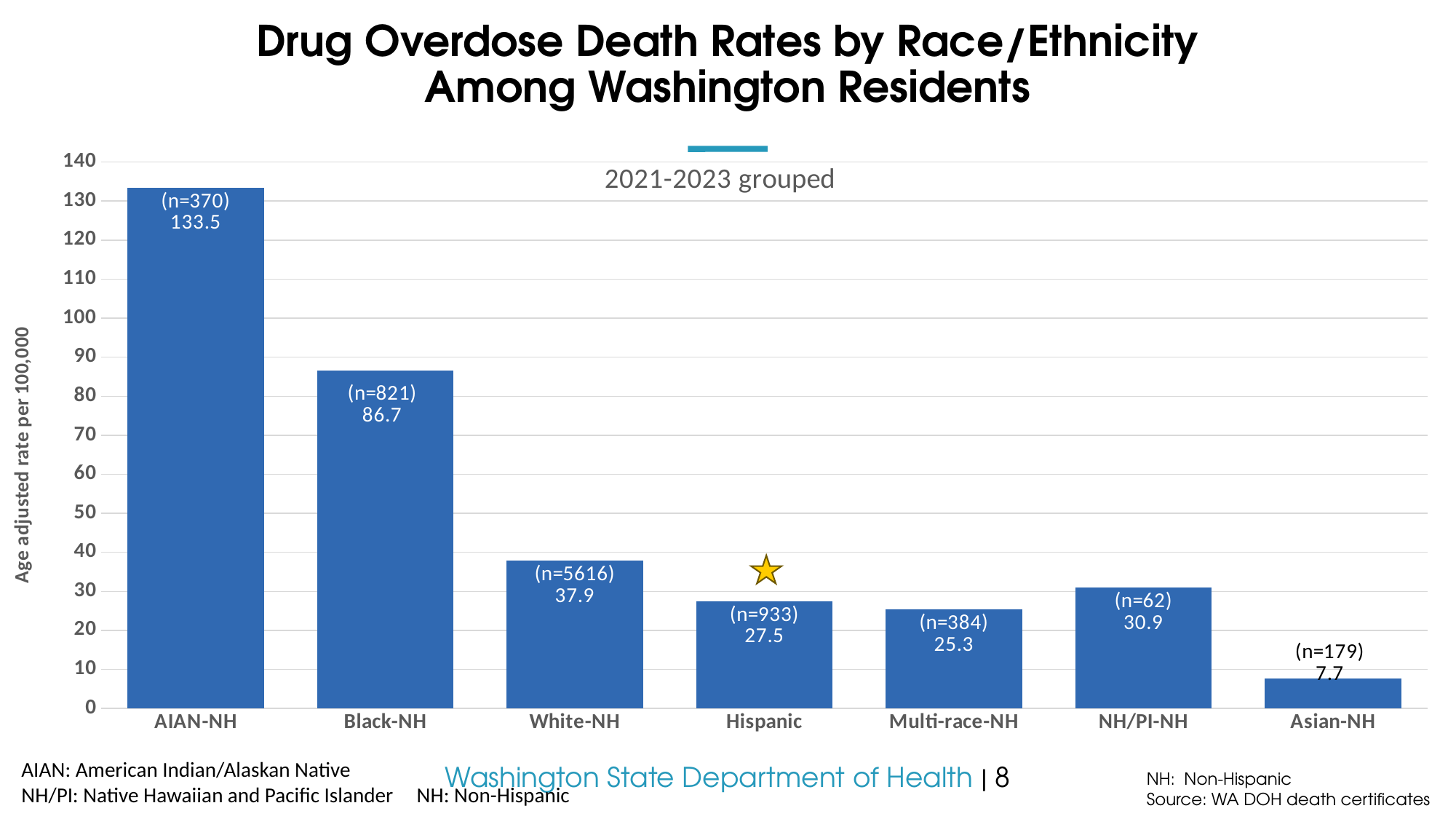

# Drug Overdose Death Rates by Race/Ethnicity Among Washington Residents

### Chart: 2021-2023 grouped

| Category | Rate |
|---|---|
| AIAN-NH | 133.47 |
| Black-NH | 86.65 |
| White-NH | 37.85 |
| Hispanic | 27.53 |
| Multi-race-NH | 25.33 |
| NH/PI-NH | 30.94 |
| Asian-NH | 7.68 |
AIAN: American Indian/Alaskan Native
NH/PI: Native Hawaiian and Pacific Islander     NH: Non-Hispanic
NH:  Non-Hispanic
Source: WA DOH death certificates